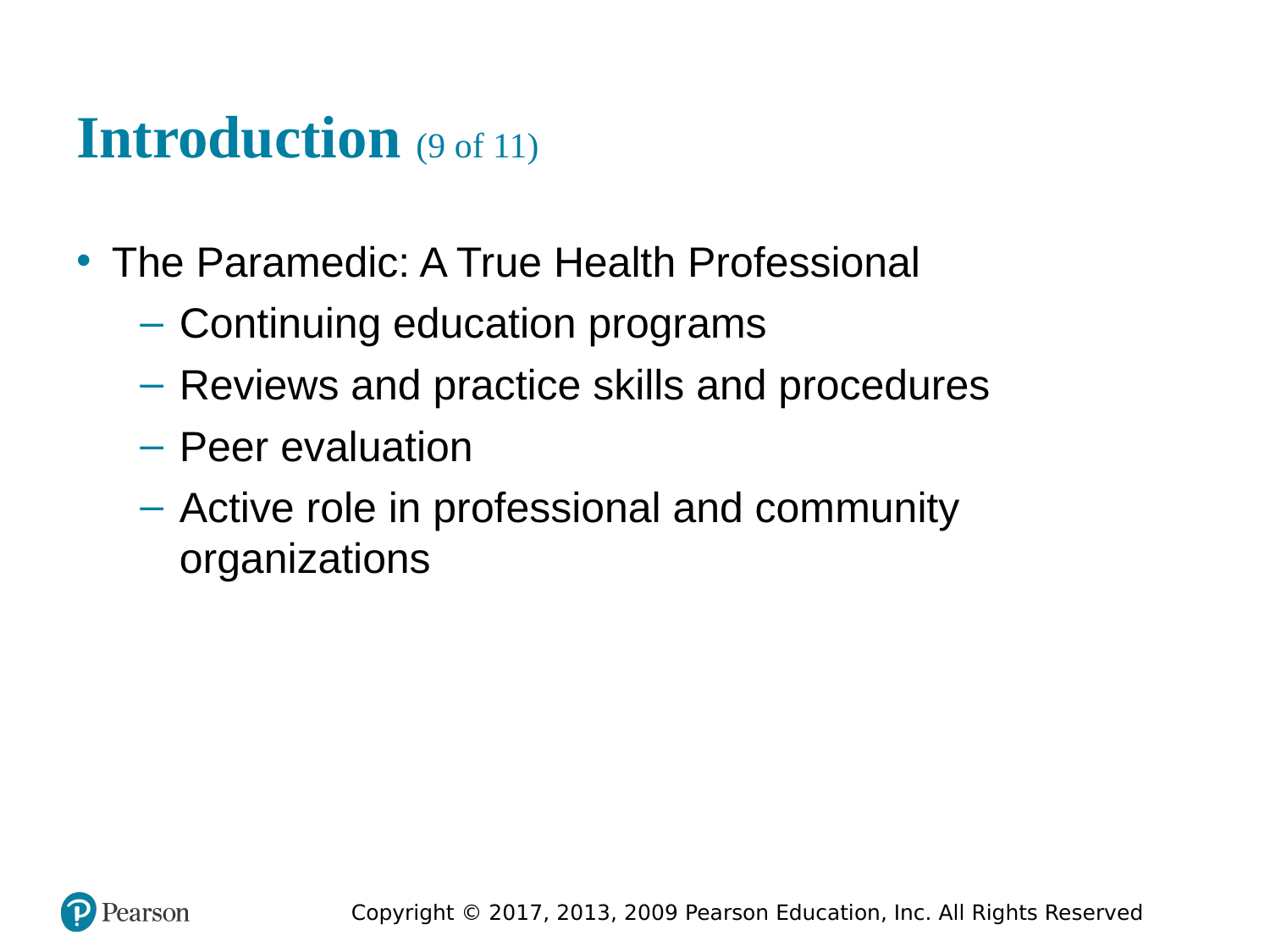

# Introduction (9 of 11)
The Paramedic: A True Health Professional
Continuing education programs
Reviews and practice skills and procedures
Peer evaluation
Active role in professional and community organizations